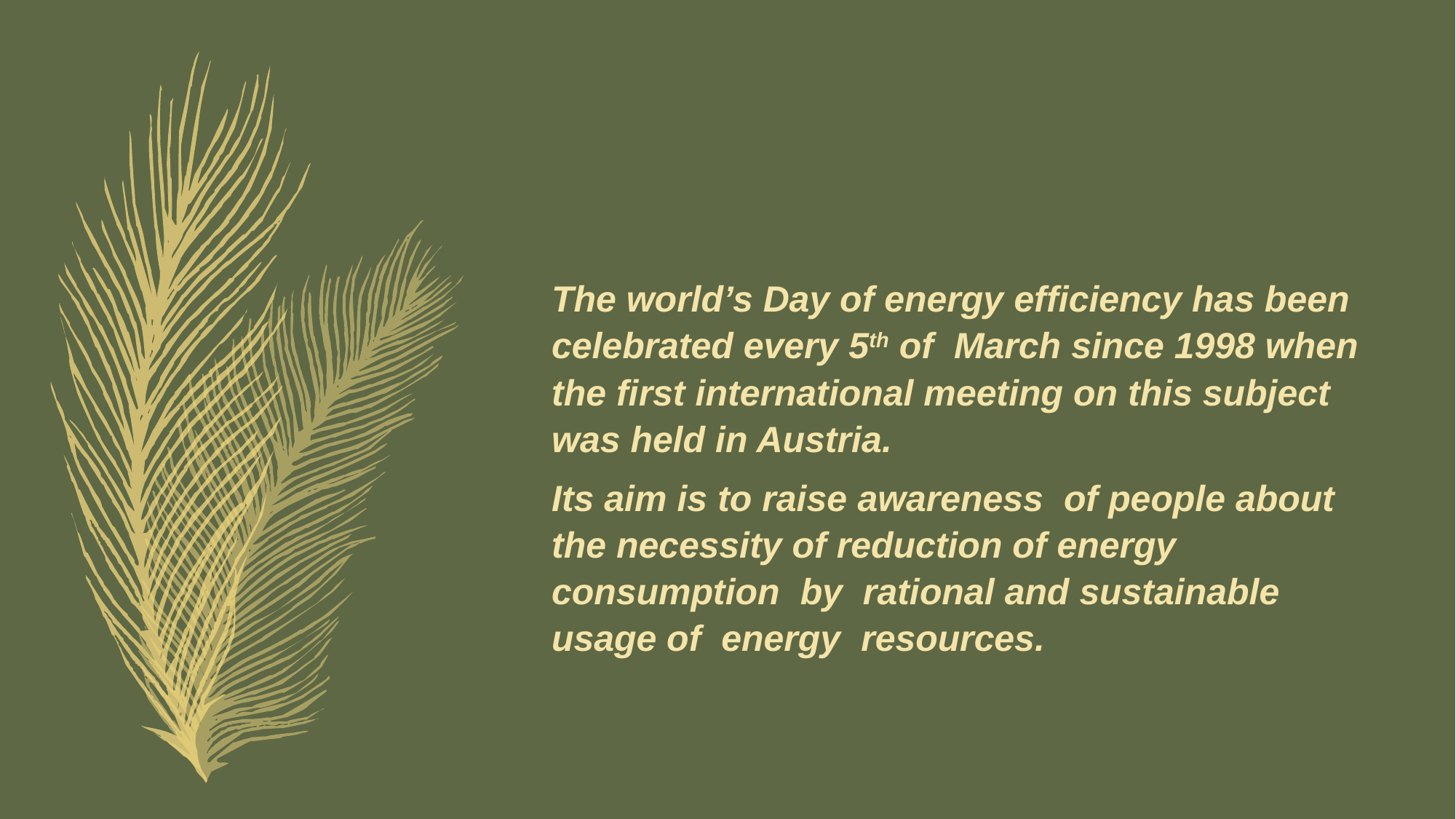

The world’s Day of energy efficiency has been celebrated every 5th of  March since 1998 when the first international meeting on this subject was held in Austria.
Its aim is to raise awareness  of people about the necessity of reduction of energy consumption  by  rational and sustainable usage of  energy  resources.